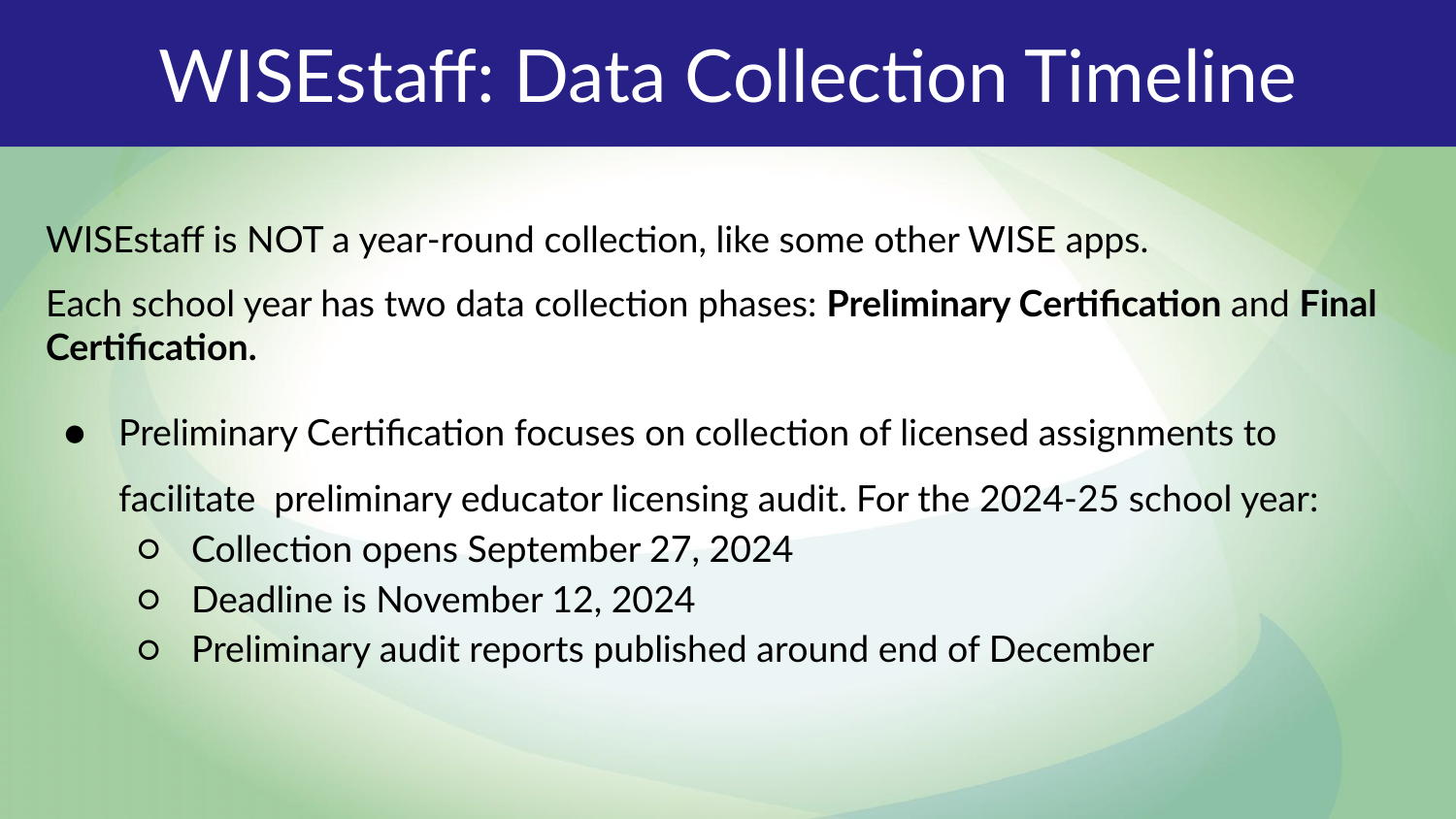

# WISEstaff: Data Collection Timeline

WISEstaff is NOT a year-round collection, like some other WISE apps.
Each school year has two data collection phases: Preliminary Certification and Final Certification.
Preliminary Certification focuses on collection of licensed assignments to facilitate  preliminary educator licensing audit. For the 2024-25 school year:
Collection opens September 27, 2024
Deadline is November 12, 2024
Preliminary audit reports published around end of December